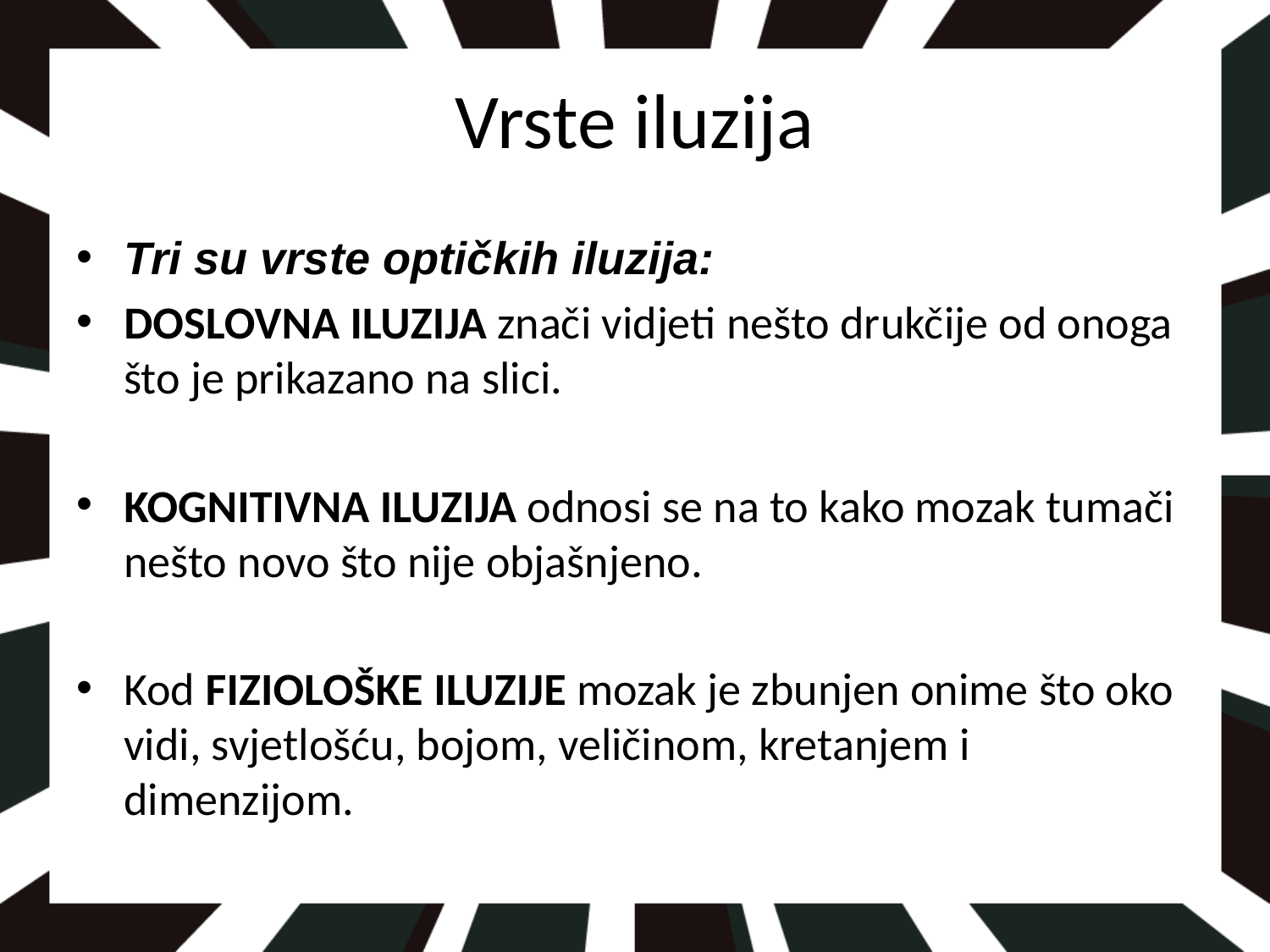

# Vrste iluzija
Tri su vrste optičkih iluzija:
DOSLOVNA ILUZIJA znači vidjeti nešto drukčije od onoga što je prikazano na slici.

KOGNITIVNA ILUZIJA odnosi se na to kako mozak tumači nešto novo što nije objašnjeno.

Kod FIZIOLOŠKE ILUZIJE mozak je zbunjen onime što oko vidi, svjetlošću, bojom, veličinom, kretanjem i dimenzijom.